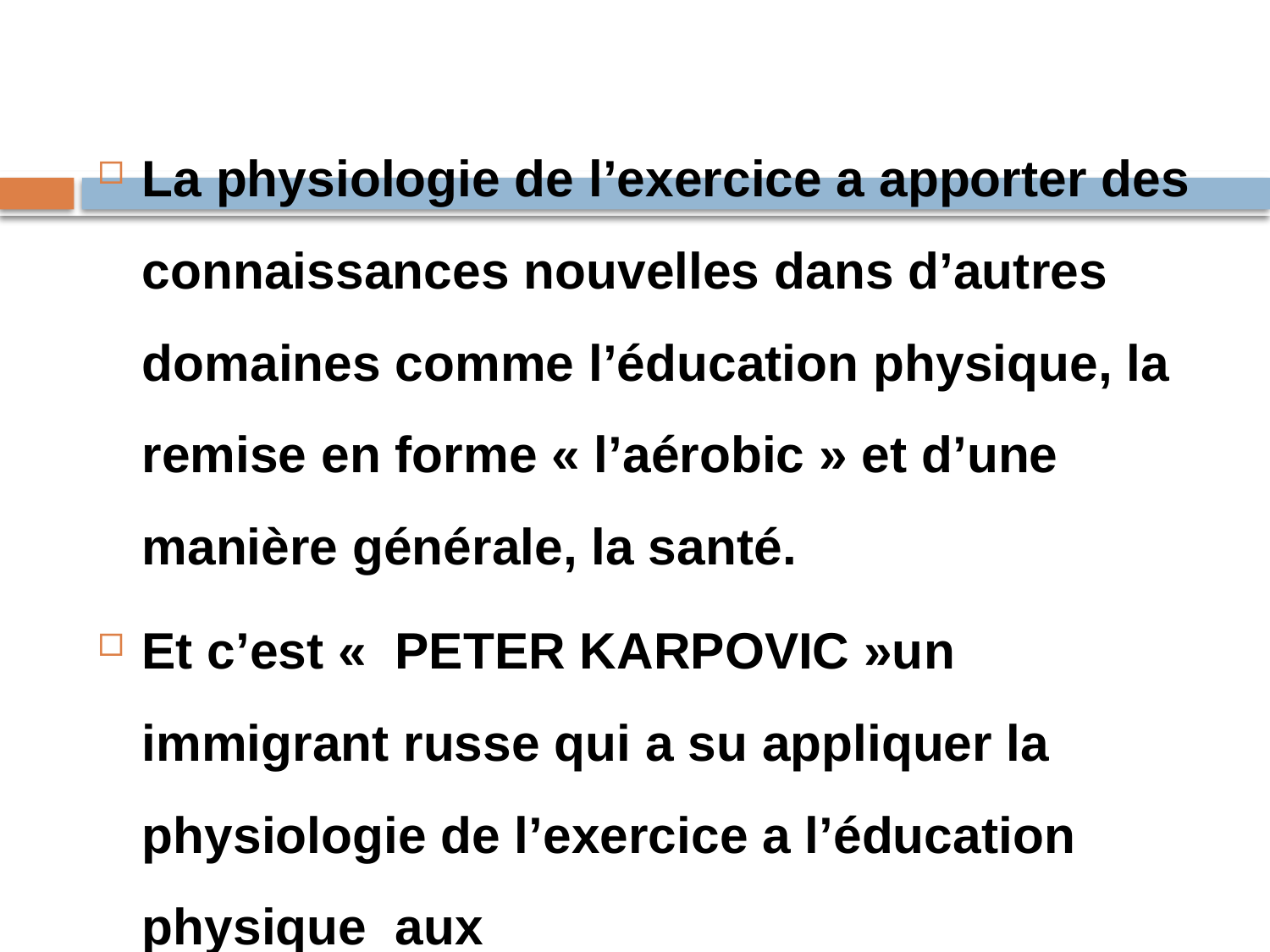

La physiologie de l’exercice a apporter des connaissances nouvelles dans d’autres domaines comme l’éducation physique, la remise en forme « l’aérobic » et d’une manière générale, la santé.
Et c’est «  PETER KARPOVIC »un immigrant russe qui a su appliquer la physiologie de l’exercice a l’éducation physique  aux